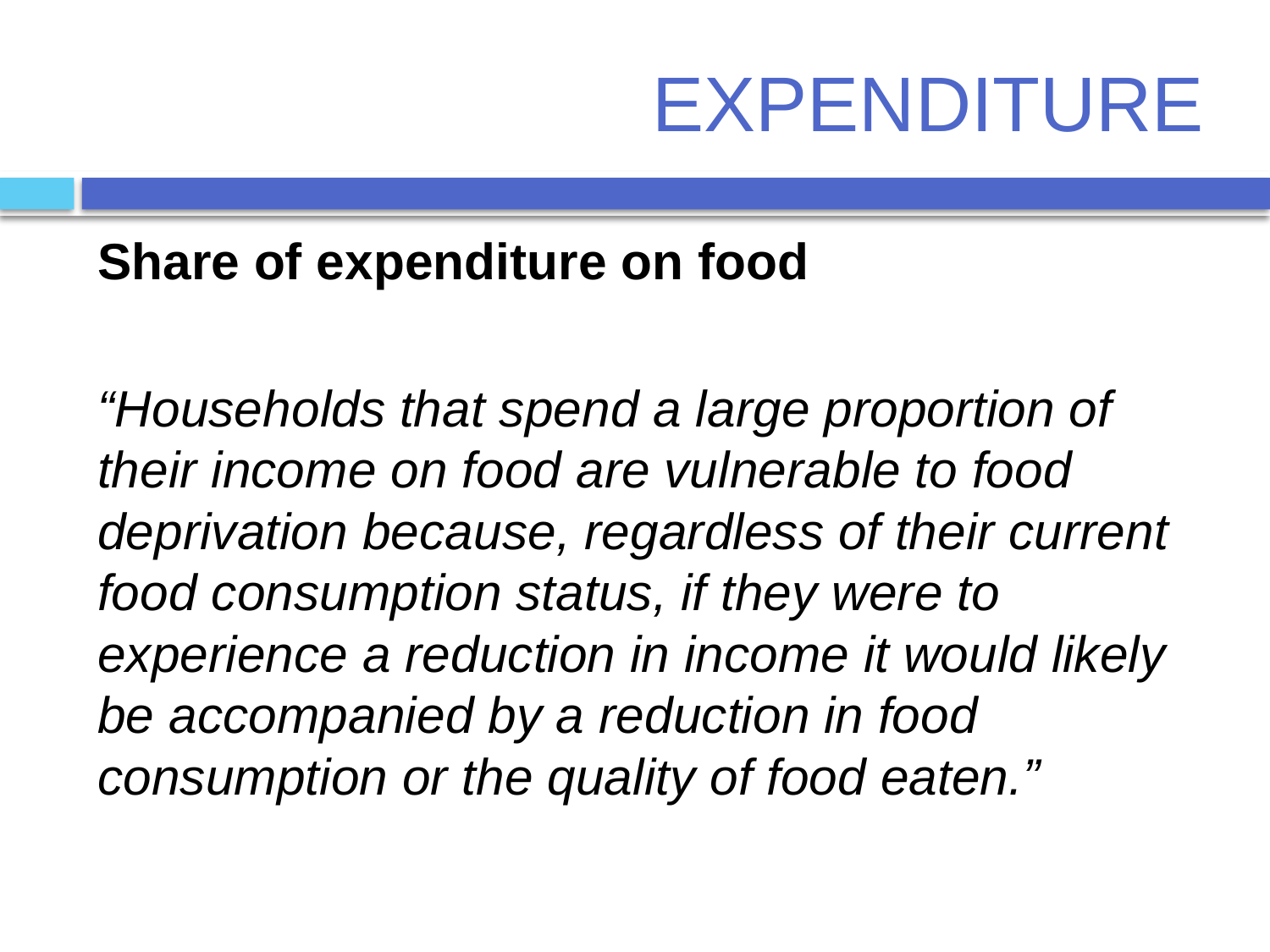

# EXPENDITURE
Share of expenditure on food

“Households that spend a large proportion of their income on food are vulnerable to food deprivation because, regardless of their current food consumption status, if they were to experience a reduction in income it would likely be accompanied by a reduction in food consumption or the quality of food eaten.”